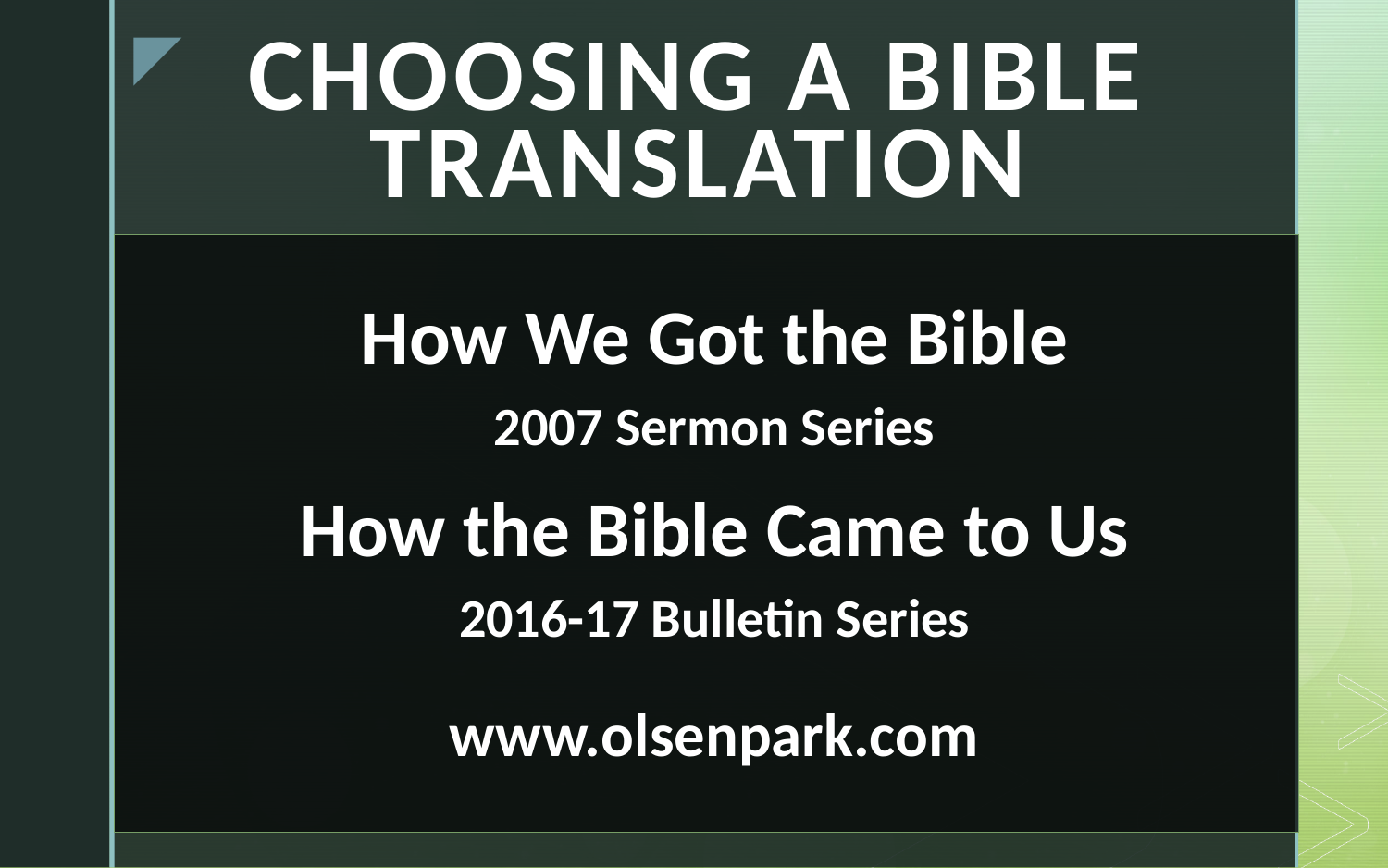

# Choosing a Bible Translation
How We Got the Bible
2007 Sermon Series
How the Bible Came to Us
2016-17 Bulletin Series
www.olsenpark.com